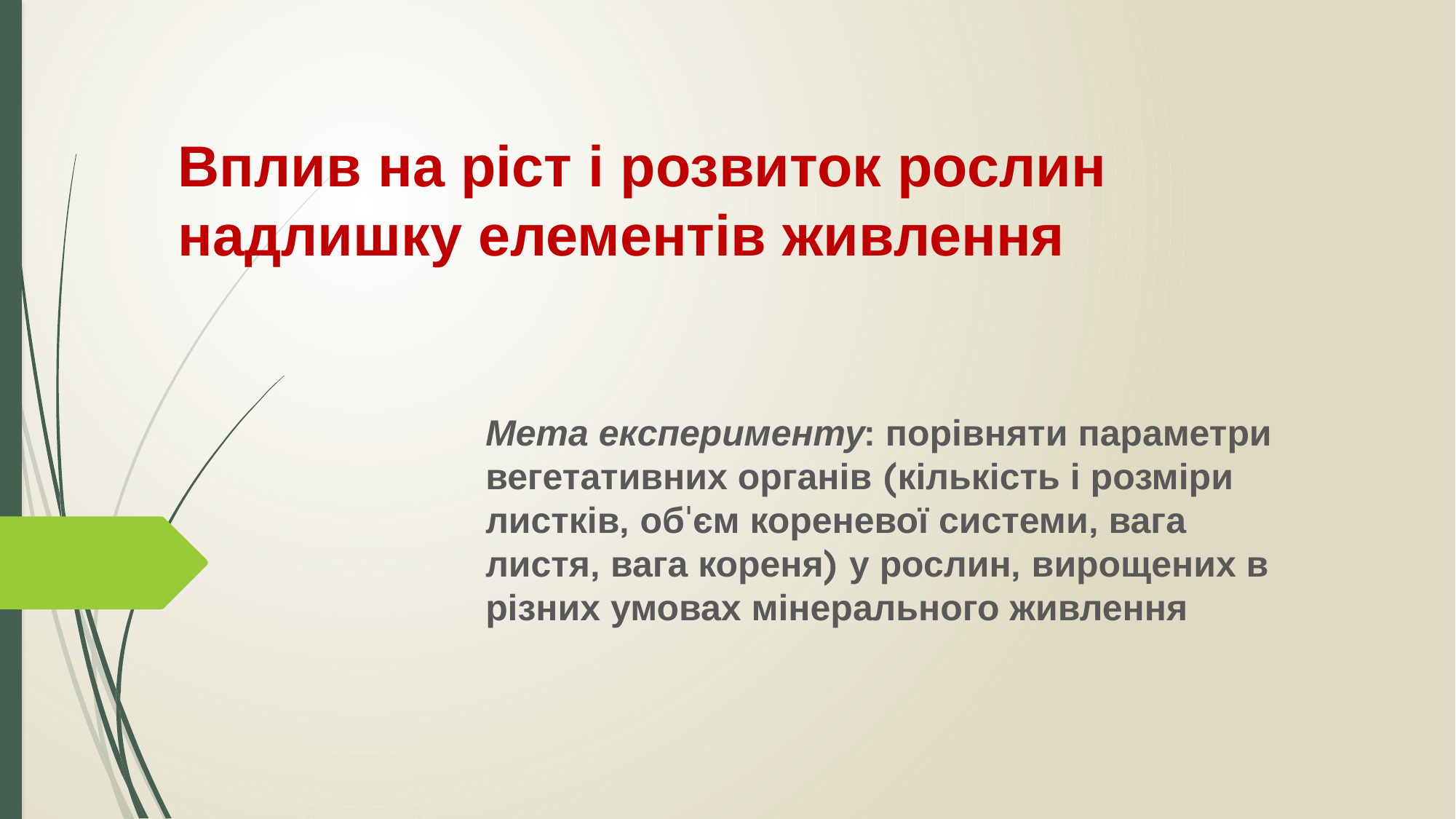

# Вплив на ріст і розвиток рослин надлишку елементів живлення
Мета експерименту: порівняти параметри вегетативних органів (кількість і розміри листків, об'єм кореневої системи, вага листя, вага кореня) у рослин, вирощених в різних умовах мінерального живлення